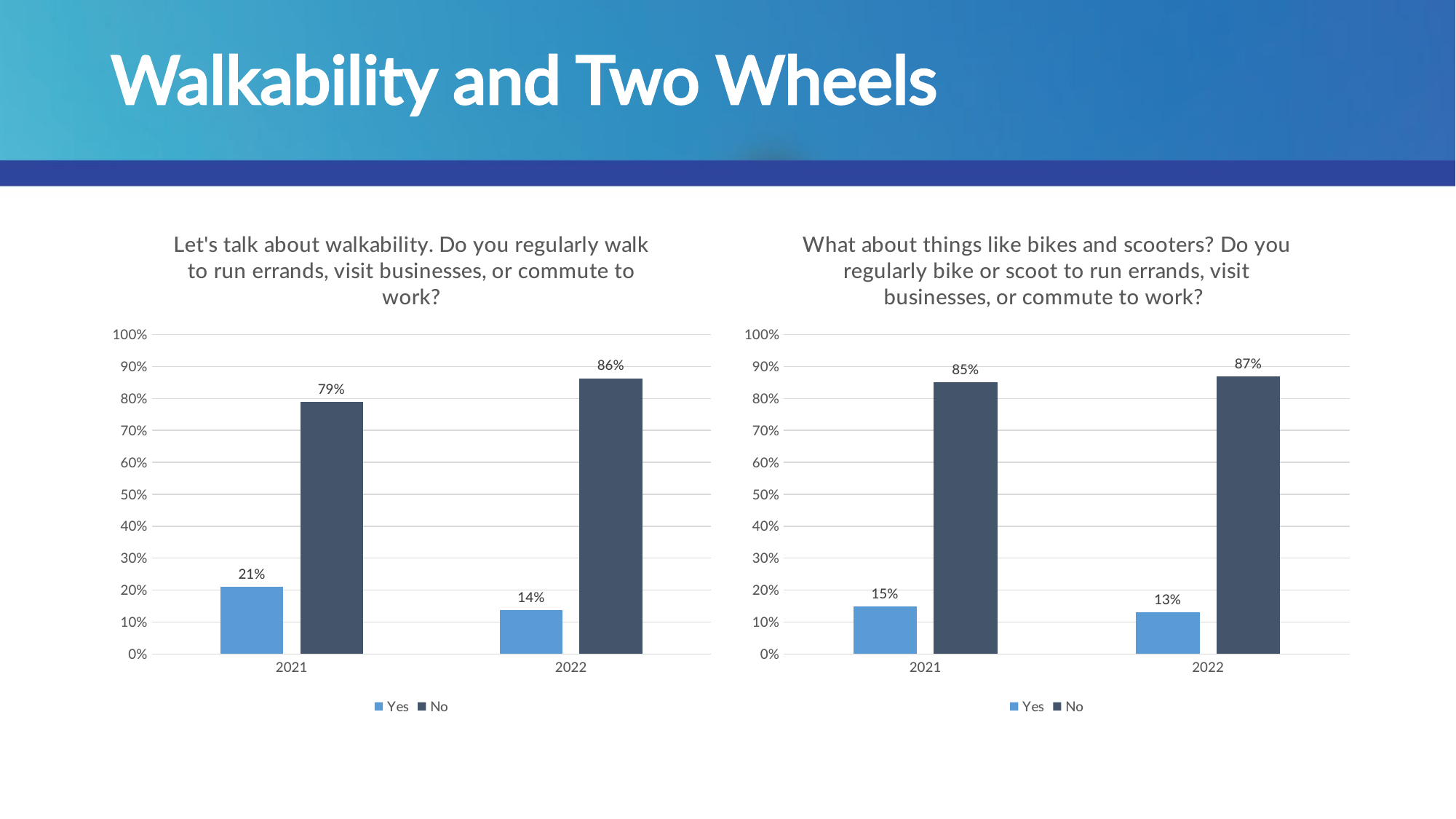

# Walkability and Two Wheels

### Chart: Let's talk about walkability. Do you regularly walk to run errands, visit businesses, or commute to work?

| Category | Yes | No |
|---|---|---|
| 2021 | 0.21 | 0.79 |
| 2022 | 0.136778547979031 | 0.863221452020969 |

### Chart: What about things like bikes and scooters? Do you regularly bike or scoot to run errands, visit businesses, or commute to work?

| Category | Yes | No |
|---|---|---|
| 2021 | 0.15 | 0.85 |
| 2022 | 0.13 | 0.87 |